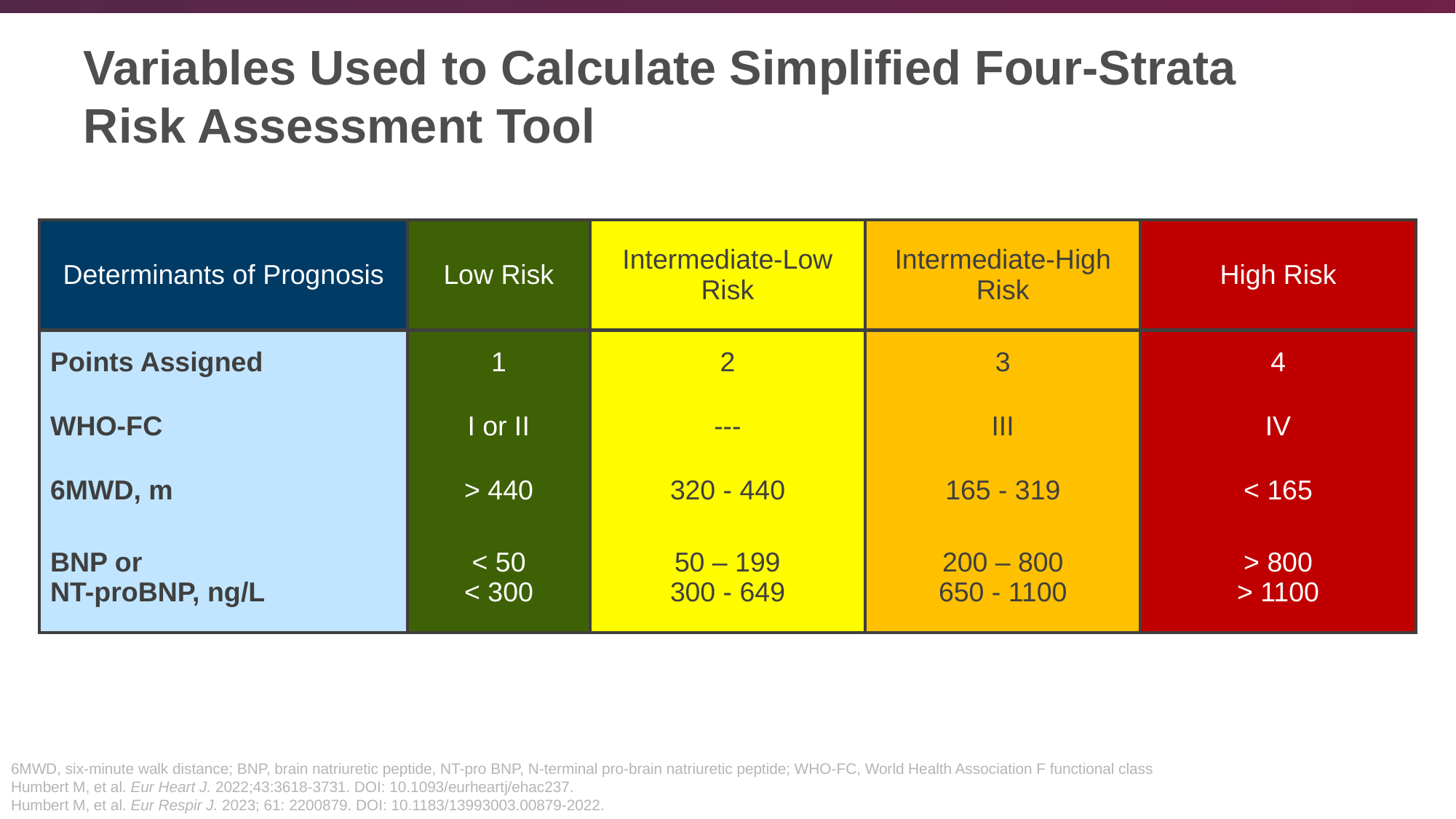

# Variables Used to Calculate Simplified Four-Strata Risk Assessment Tool
| Determinants of Prognosis | Low Risk | Intermediate-Low Risk | Intermediate-High Risk | High Risk |
| --- | --- | --- | --- | --- |
| Points Assigned | 1 | 2 | 3 | 4 |
| WHO-FC | I or II | --- | III | IV |
| 6MWD, m | > 440 | 320 - 440 | 165 - 319 | < 165 |
| BNP or NT-proBNP, ng/L | < 50 < 300 | 50 – 199 300 - 649 | 200 – 800 650 - 1100 | > 800 > 1100 |
6MWD, six-minute walk distance; BNP, brain natriuretic peptide, NT-pro BNP, N-terminal pro-brain natriuretic peptide; WHO-FC, World Health Association F functional class
Humbert M, et al. Eur Heart J. 2022;43:3618-3731. DOI: 10.1093/eurheartj/ehac237.
Humbert M, et al. Eur Respir J. 2023; 61: 2200879. DOI: 10.1183/13993003.00879-2022.